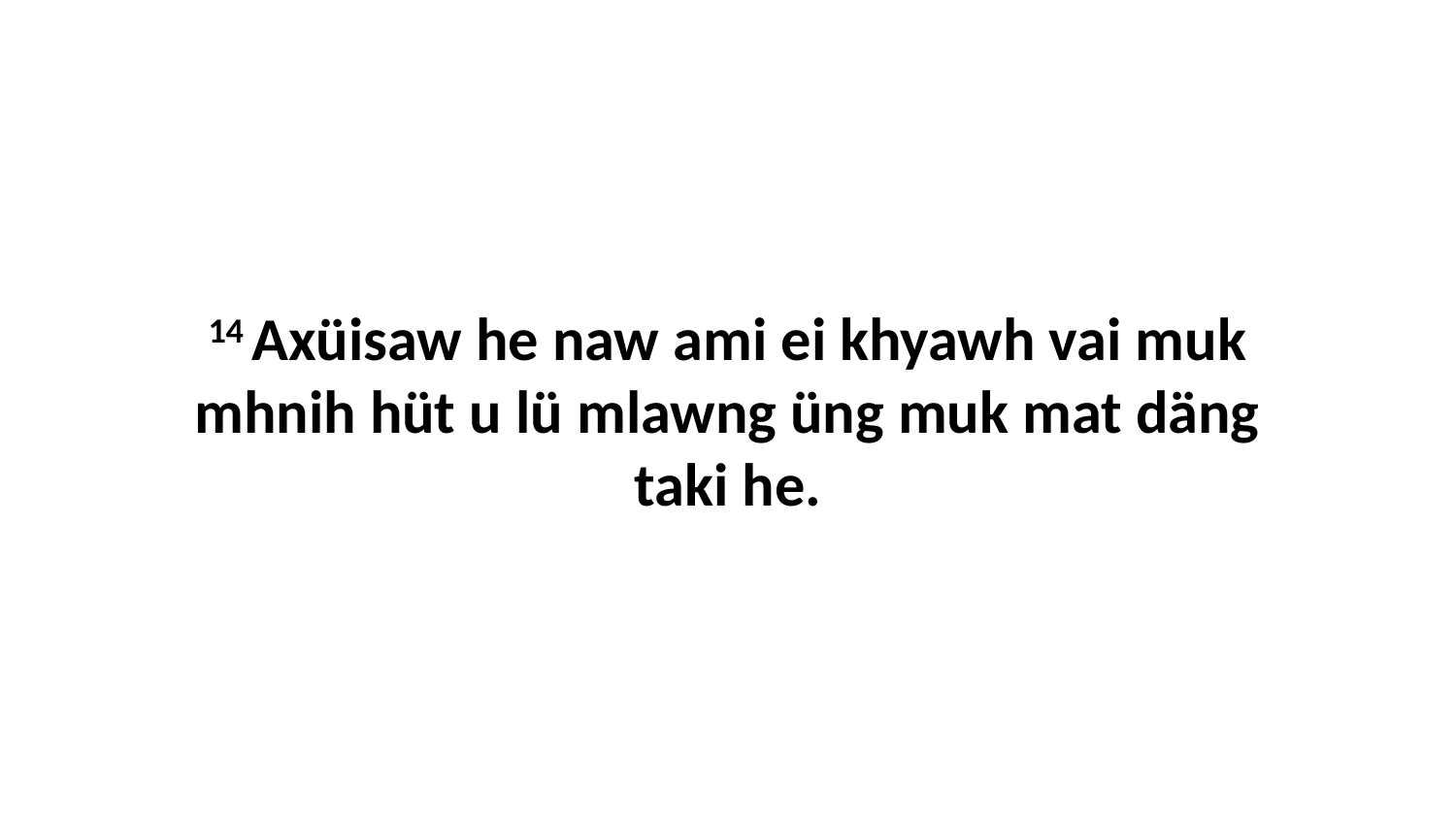

14 Axüisaw he naw ami ei khyawh vai muk mhnih hüt u lü mlawng üng muk mat däng taki he.